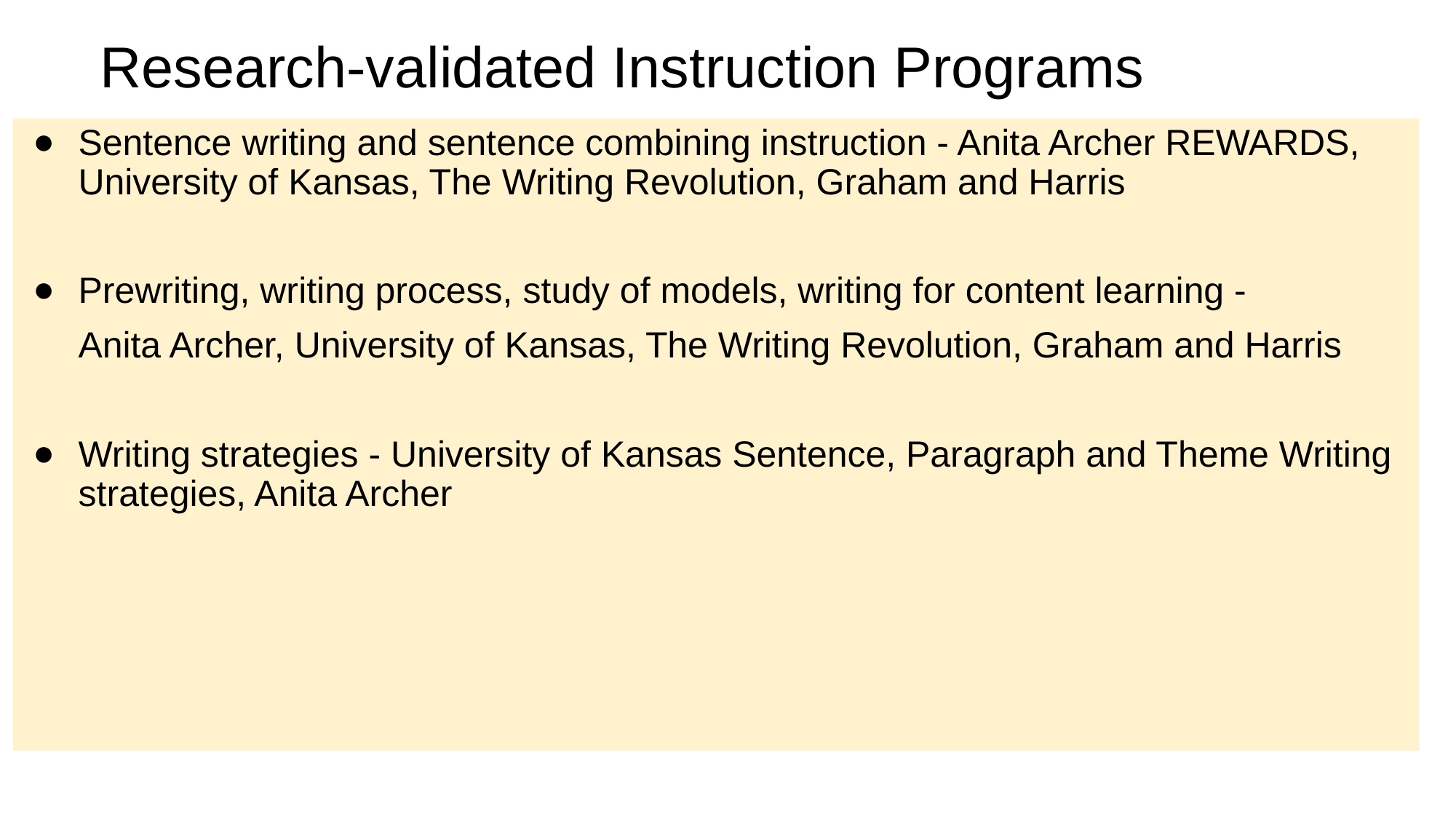

# Research-validated Instruction Programs
Sentence writing and sentence combining instruction - Anita Archer REWARDS, University of Kansas, The Writing Revolution, Graham and Harris

Prewriting, writing process, study of models, writing for content learning -
Anita Archer, University of Kansas, The Writing Revolution, Graham and Harris

Writing strategies - University of Kansas Sentence, Paragraph and Theme Writing strategies, Anita Archer